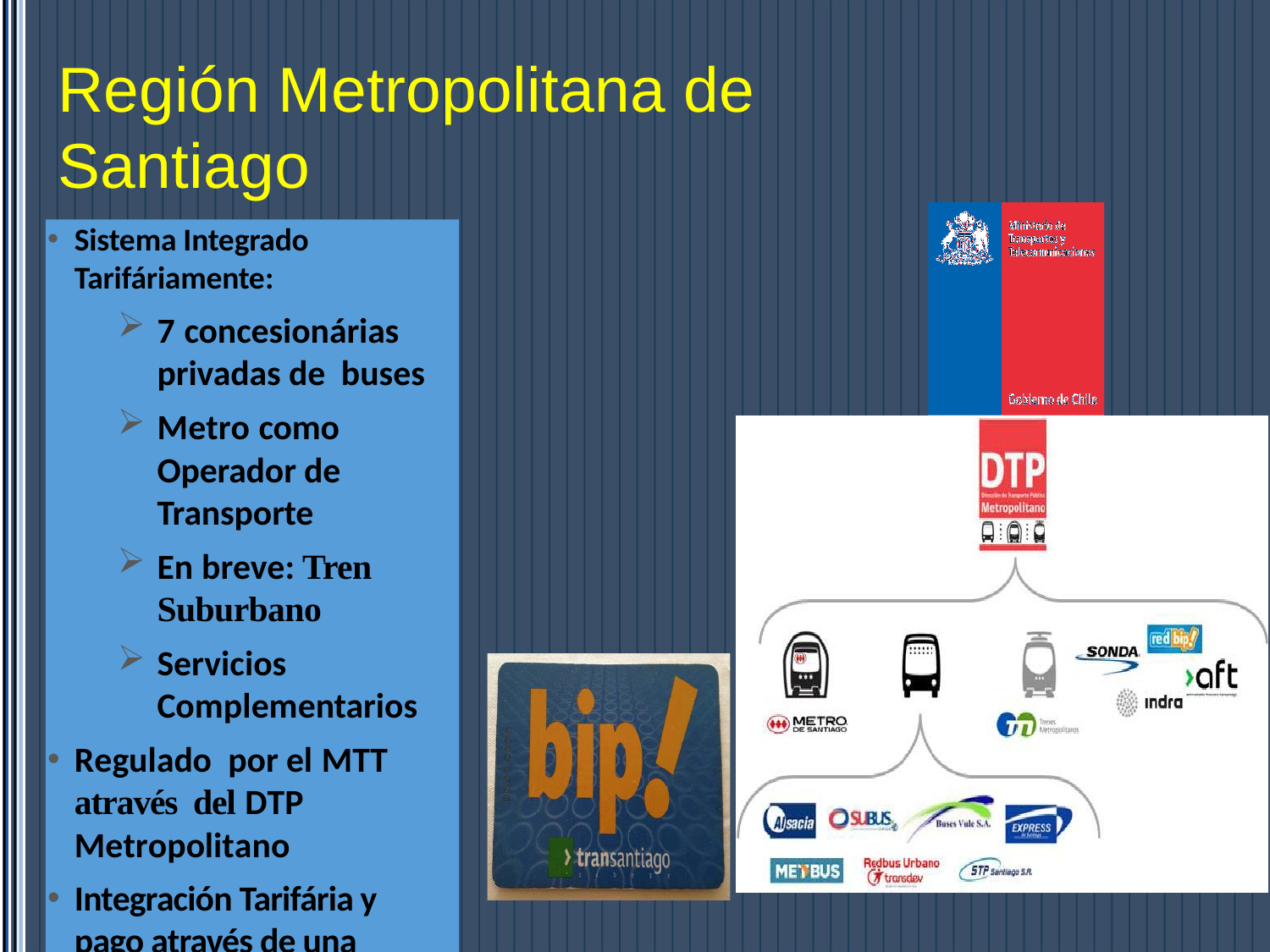

Región Metropolitana de Santiago

Sistema Integrado Tarifáriamente:
7 concesionárias privadas de  buses
Metro como Operador de Transporte
En breve: Tren Suburbano
Servicios Complementarios
Regulado  por el MTT através  del DTP Metropolitano
Integración Tarifária y pago através de una tarjeta inteligente: BIP

20